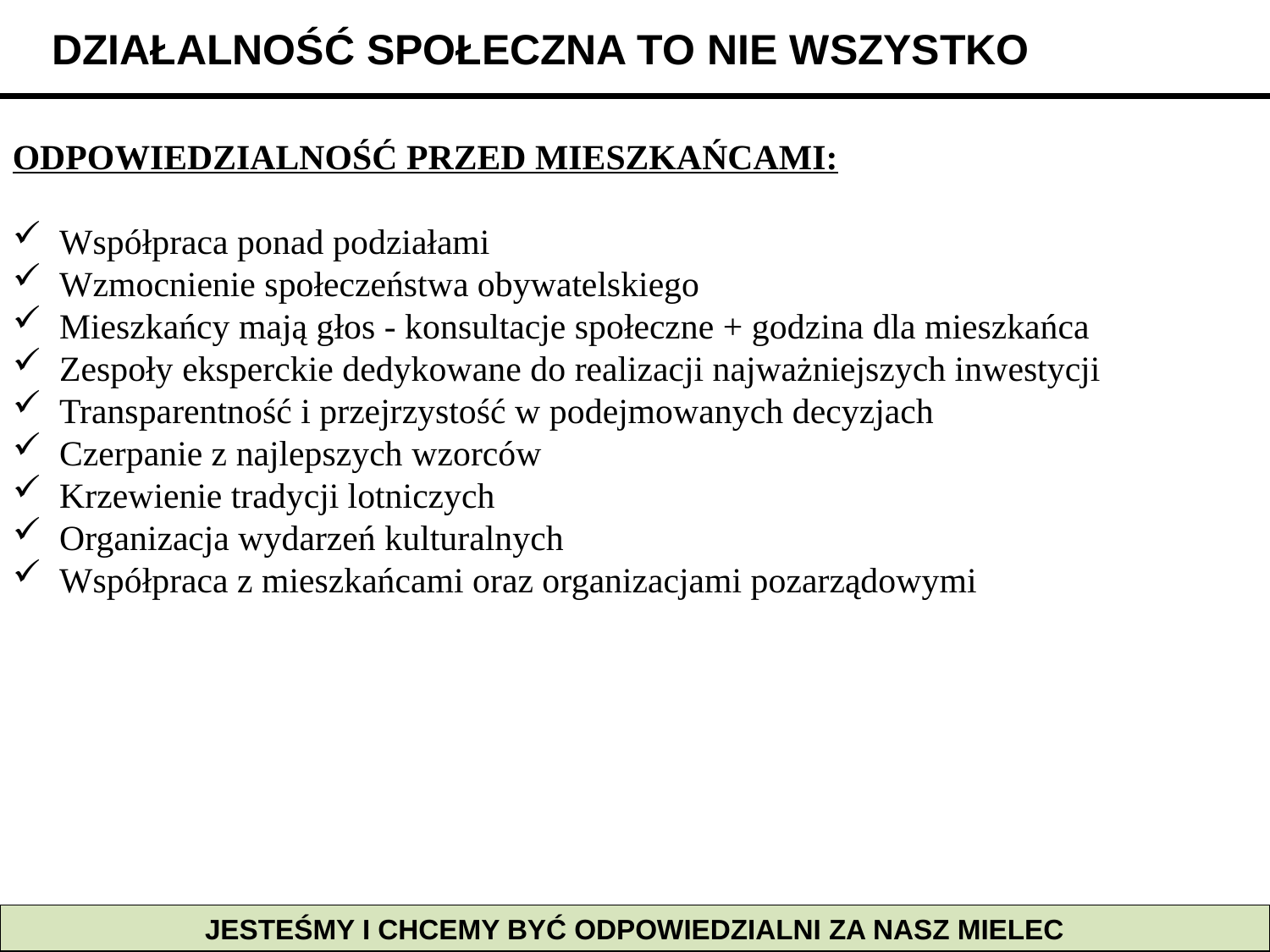

DZIAŁALNOŚĆ SPOŁECZNA TO NIE WSZYSTKO
ODPOWIEDZIALNOŚĆ PRZED MIESZKAŃCAMI:
  Współpraca ponad podziałami
  Wzmocnienie społeczeństwa obywatelskiego
  Mieszkańcy mają głos - konsultacje społeczne + godzina dla mieszkańca
  Zespoły eksperckie dedykowane do realizacji najważniejszych inwestycji
  Transparentność i przejrzystość w podejmowanych decyzjach
  Czerpanie z najlepszych wzorców
  Krzewienie tradycji lotniczych
  Organizacja wydarzeń kulturalnych
  Współpraca z mieszkańcami oraz organizacjami pozarządowymi
JESTEŚMY I CHCEMY BYĆ ODPOWIEDZIALNI ZA NASZ MIELEC